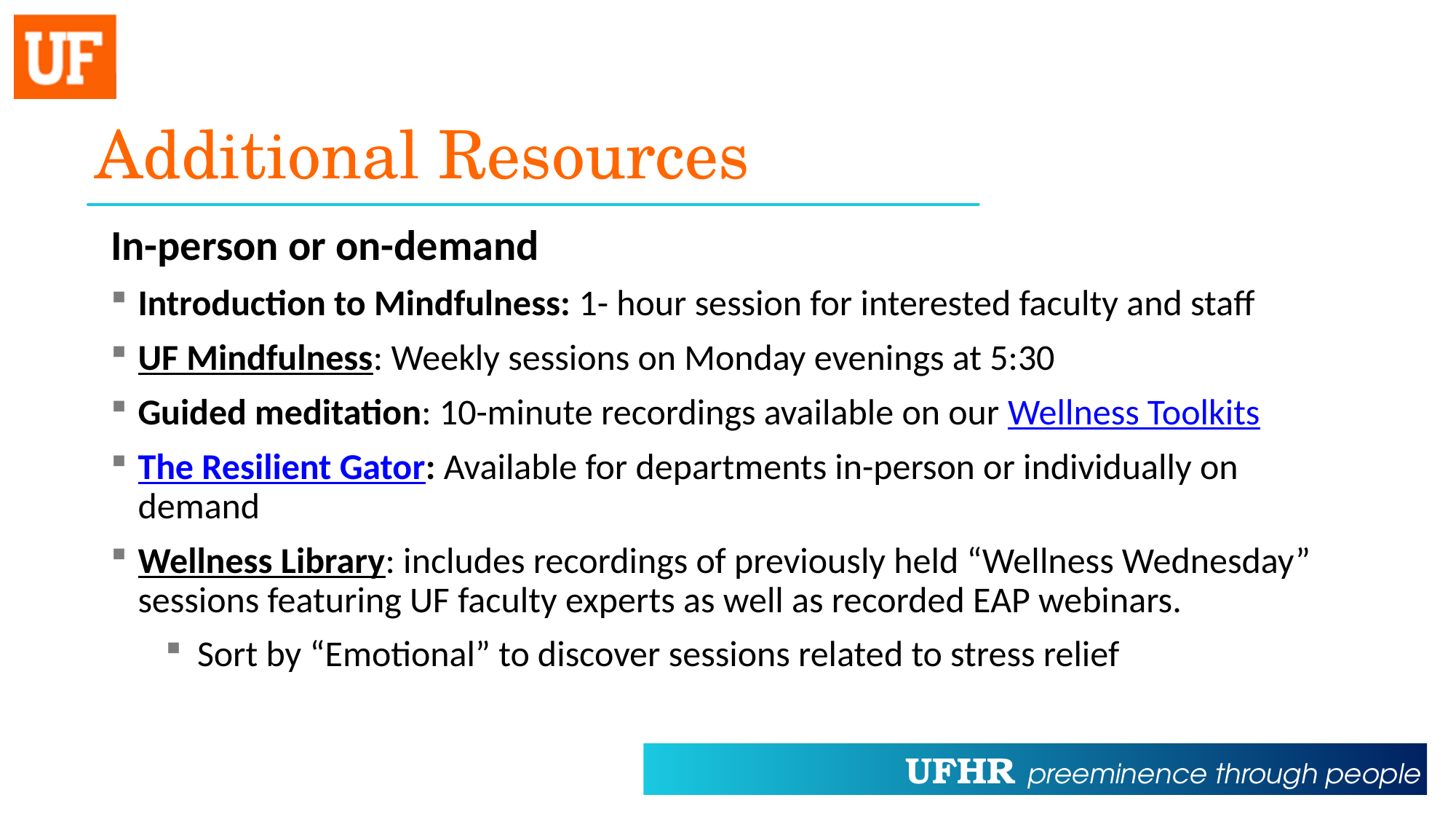

# Additional Resources
In-person or on-demand
Introduction to Mindfulness: 1- hour session for interested faculty and staff
UF Mindfulness: Weekly sessions on Monday evenings at 5:30
Guided meditation: 10-minute recordings available on our Wellness Toolkits
The Resilient Gator: Available for departments in-person or individually on demand
Wellness Library: includes recordings of previously held “Wellness Wednesday” sessions featuring UF faculty experts as well as recorded EAP webinars.
Sort by “Emotional” to discover sessions related to stress relief